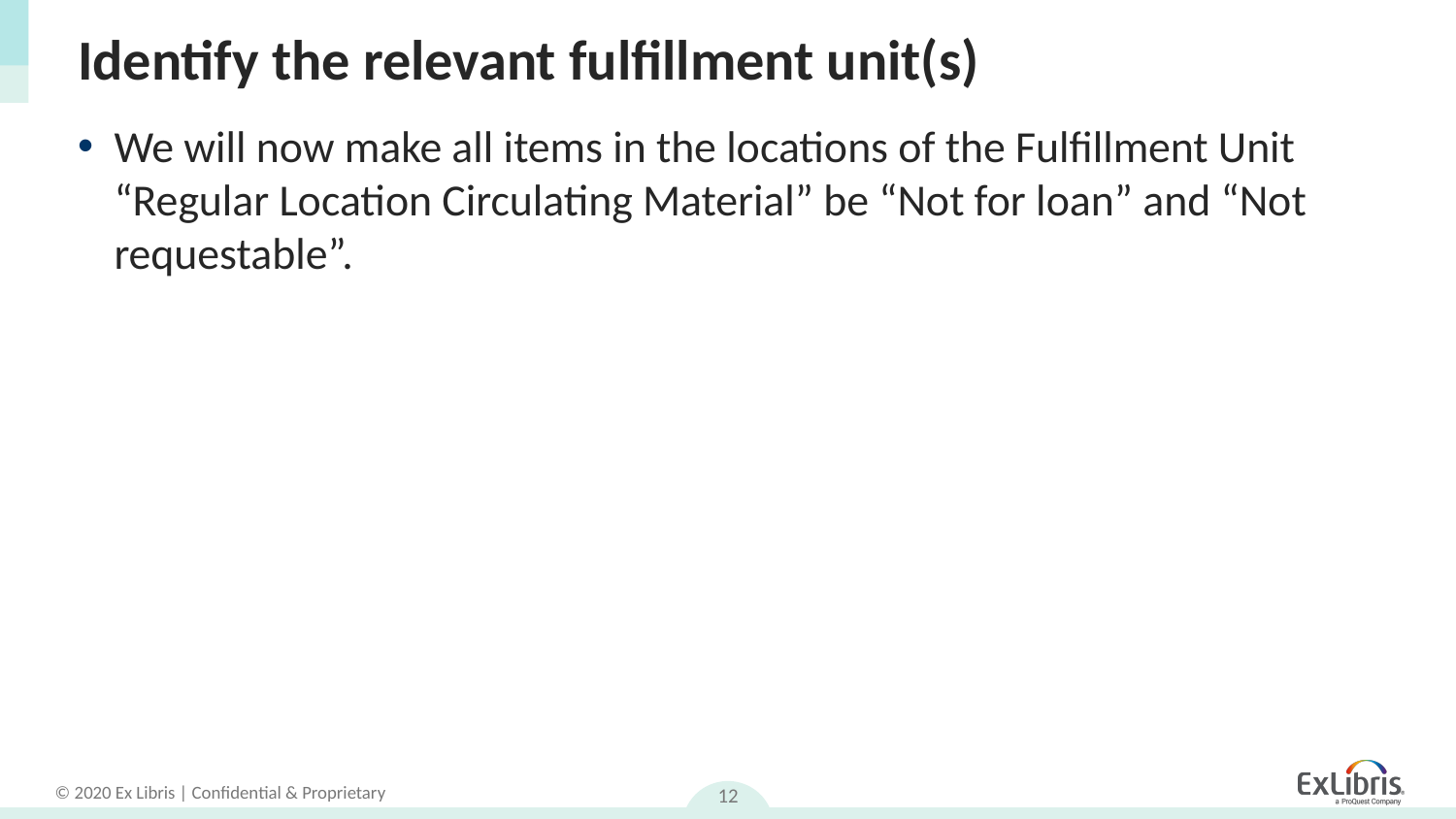

# Identify the relevant fulfillment unit(s)
We will now make all items in the locations of the Fulfillment Unit “Regular Location Circulating Material” be “Not for loan” and “Not requestable”.
12